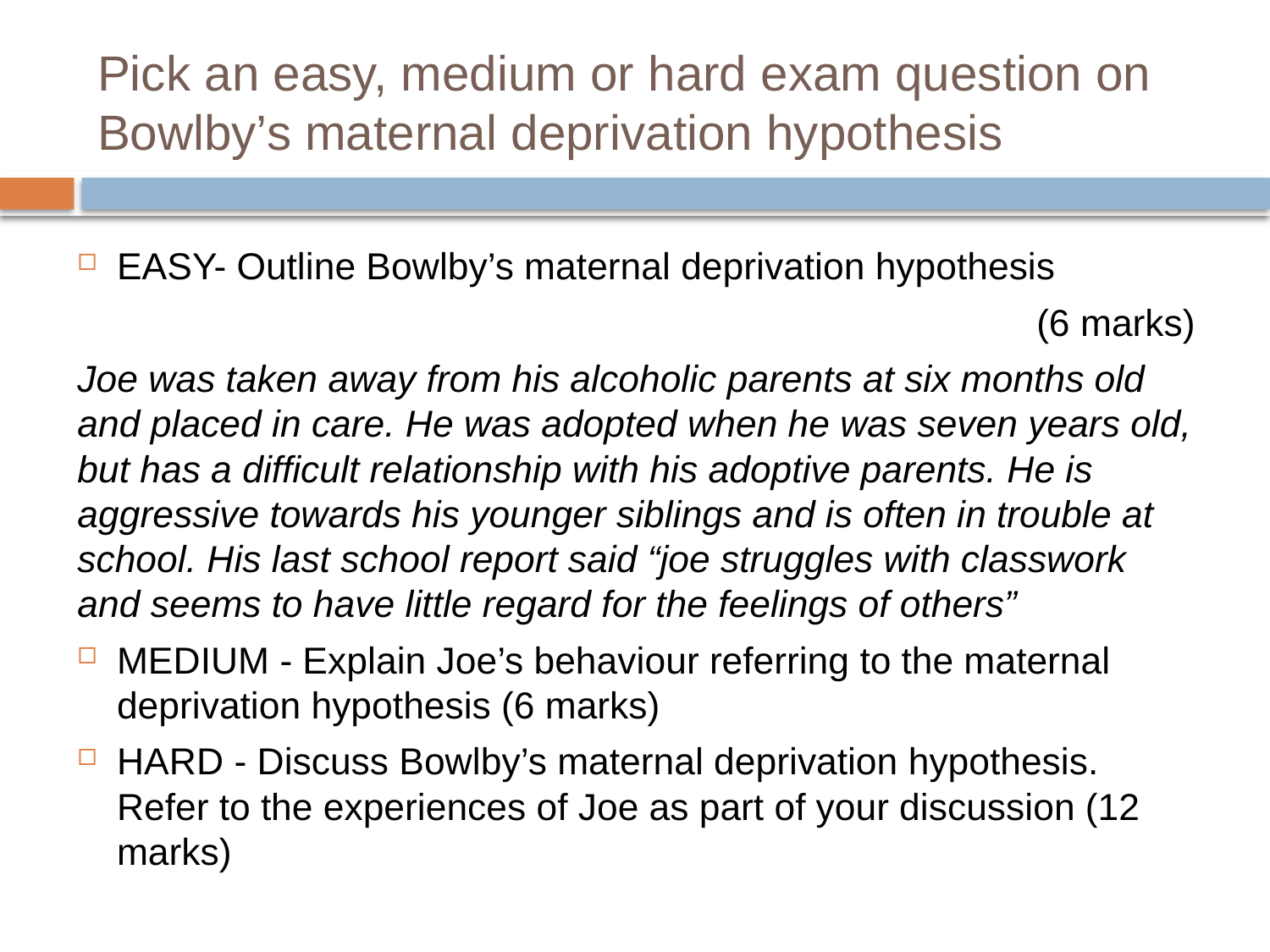

# Pick an easy, medium or hard exam question on Bowlby’s maternal deprivation hypothesis
EASY- Outline Bowlby’s maternal deprivation hypothesis
(6 marks)
Joe was taken away from his alcoholic parents at six months old and placed in care. He was adopted when he was seven years old, but has a difficult relationship with his adoptive parents. He is aggressive towards his younger siblings and is often in trouble at school. His last school report said “joe struggles with classwork and seems to have little regard for the feelings of others”
MEDIUM - Explain Joe’s behaviour referring to the maternal deprivation hypothesis (6 marks)
HARD - Discuss Bowlby’s maternal deprivation hypothesis. Refer to the experiences of Joe as part of your discussion (12 marks)